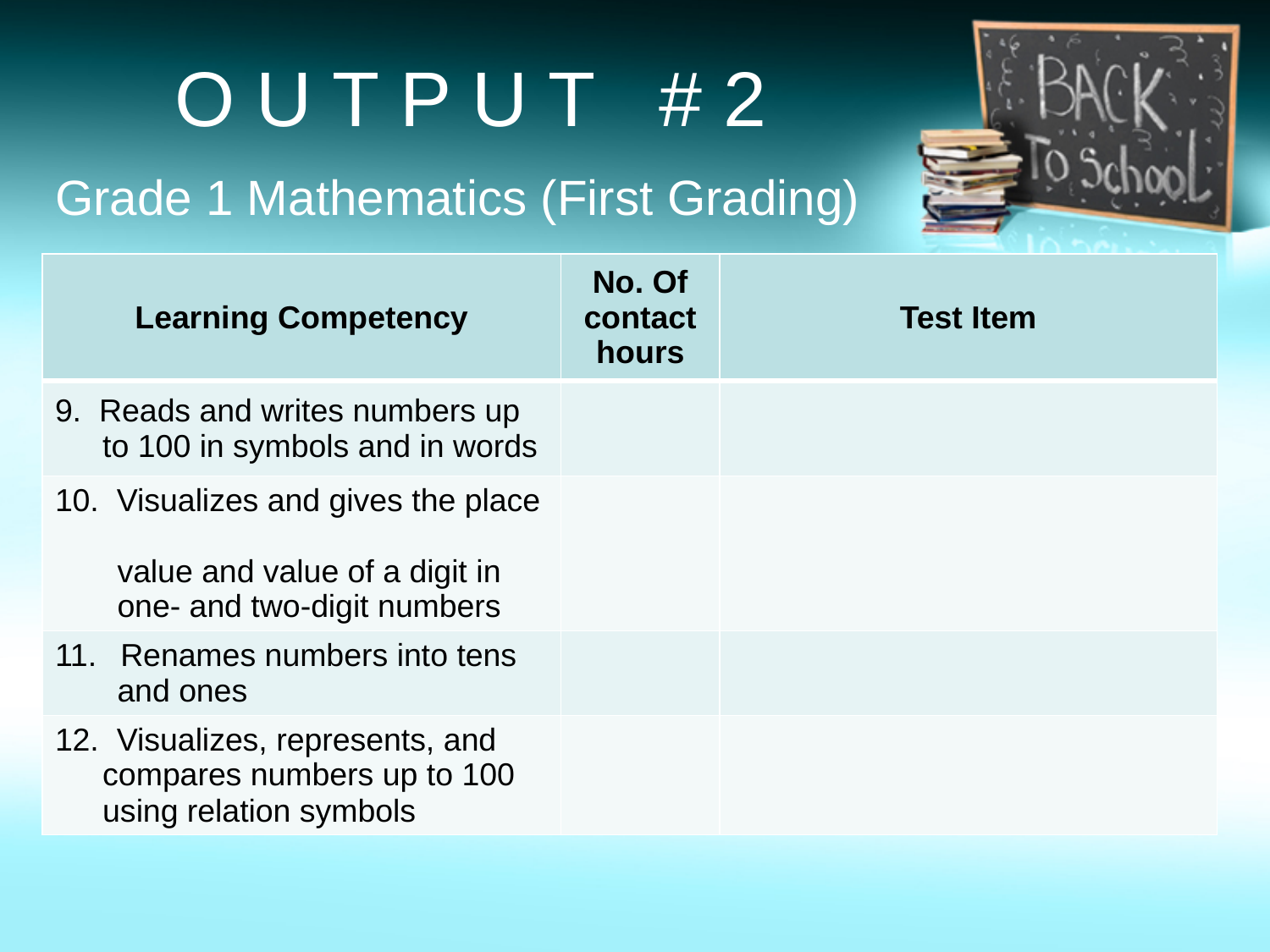

# O U T P U T   # 2
Grade 1 Mathematics (First Grading)
| Learning Competency | No. Of contact hours | Test Item |
| --- | --- | --- |
| 9. Reads and writes numbers up to 100 in symbols and in words |  |  |
| 10. Visualizes and gives the place value and value of a digit in one- and two-digit numbers |  |  |
| Renames numbers into tens and ones |  |  |
| 12. Visualizes, represents, and compares numbers up to 100 using relation symbols |  |  |